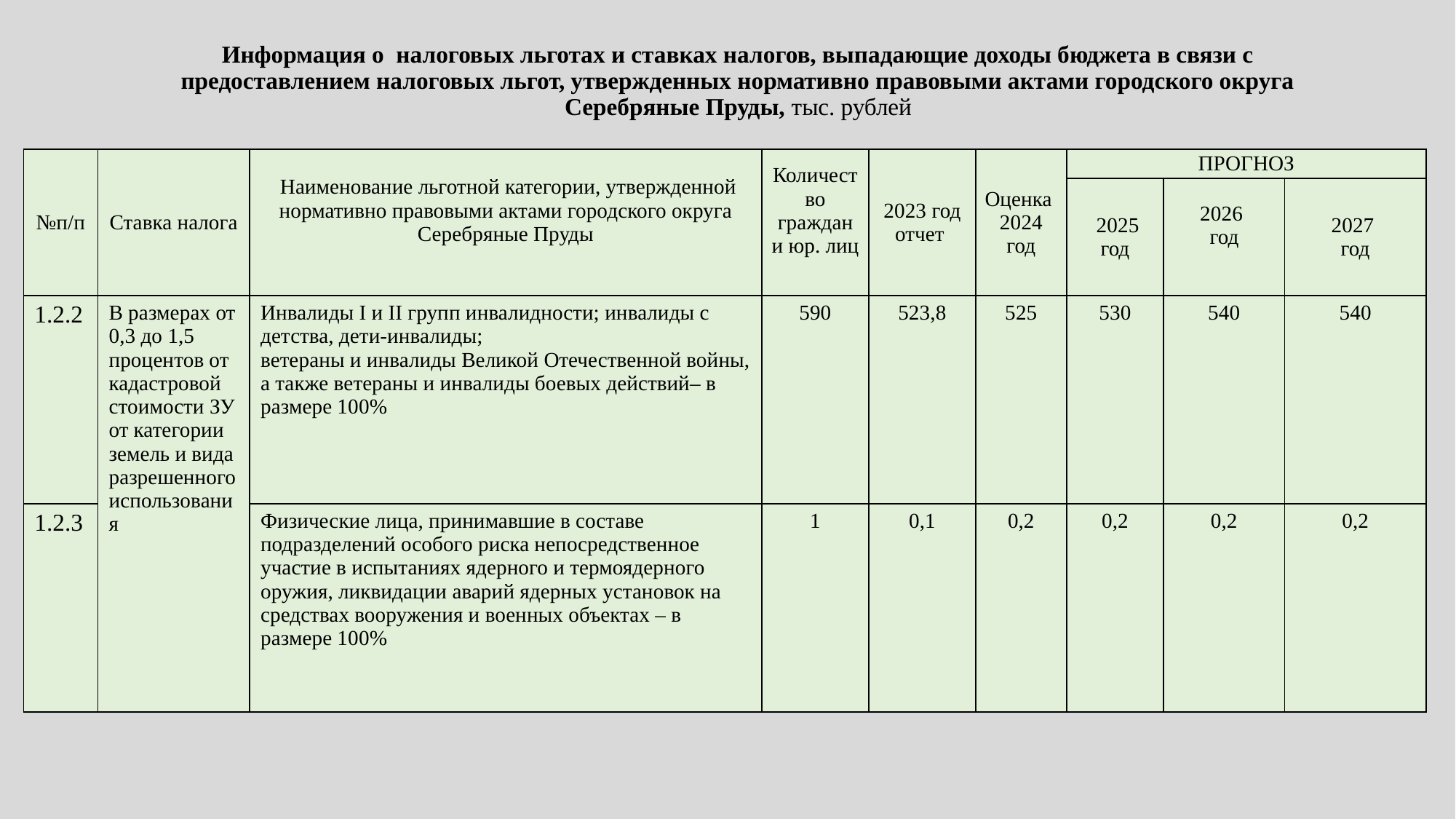

# Информация о  налоговых льготах и ставках налогов, выпадающие доходы бюджета в связи с  предоставлением налоговых льгот, утвержденных нормативно правовыми актами городского округа  Серебряные Пруды, тыс. рублей
| №п/п | Ставка налога | Наименование льготной категории, утвержденной нормативно правовыми актами городского округа Серебряные Пруды | Количество граждан и юр. лиц | 2023 год отчет | Оценка 2024 год | ПРОГНОЗ |  |  |
| --- | --- | --- | --- | --- | --- | --- | --- | --- |
|  |  |  |  |  |  | 2025 год | 2026 год | 2027 год |
| 1.2.2 | В размерах от 0,3 до 1,5 процентов от кадастровой стоимости ЗУ от категории земель и вида разрешенного использования | Инвалиды I и II групп инвалидности; инвалиды с детства, дети-инвалиды; ветераны и инвалиды Великой Отечественной войны, а также ветераны и инвалиды боевых действий– в размере 100% | 590 | 523,8 | 525 | 530 | 540 | 540 |
| 1.2.3 |  | Физические лица, принимавшие в составе подразделений особого риска непосредственное участие в испытаниях ядерного и термоядерного оружия, ликвидации аварий ядерных установок на средствах вооружения и военных объектах – в размере 100% | 1 | 0,1 | 0,2 | 0,2 | 0,2 | 0,2 |